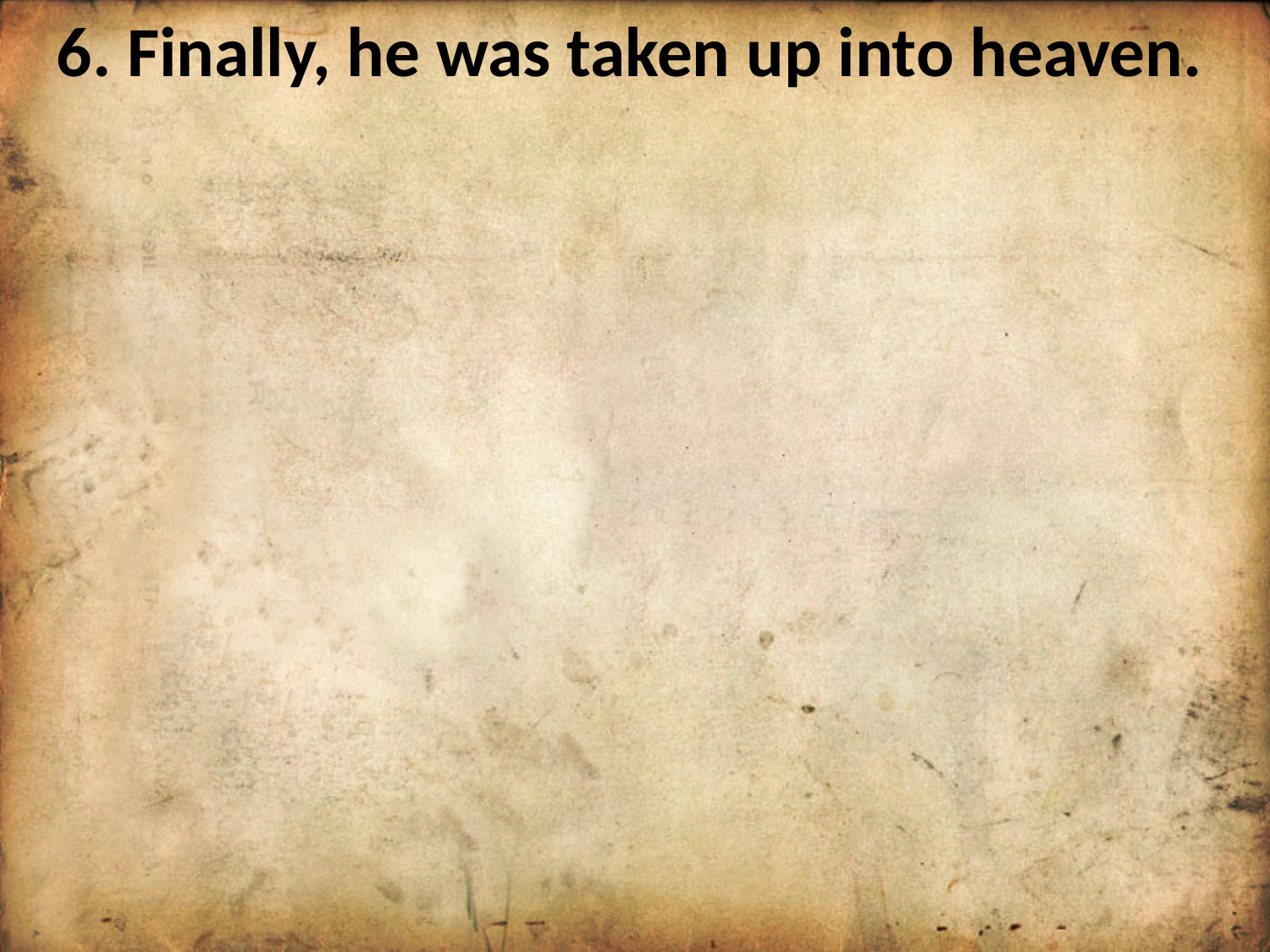

6. Finally, he was taken up into heaven.